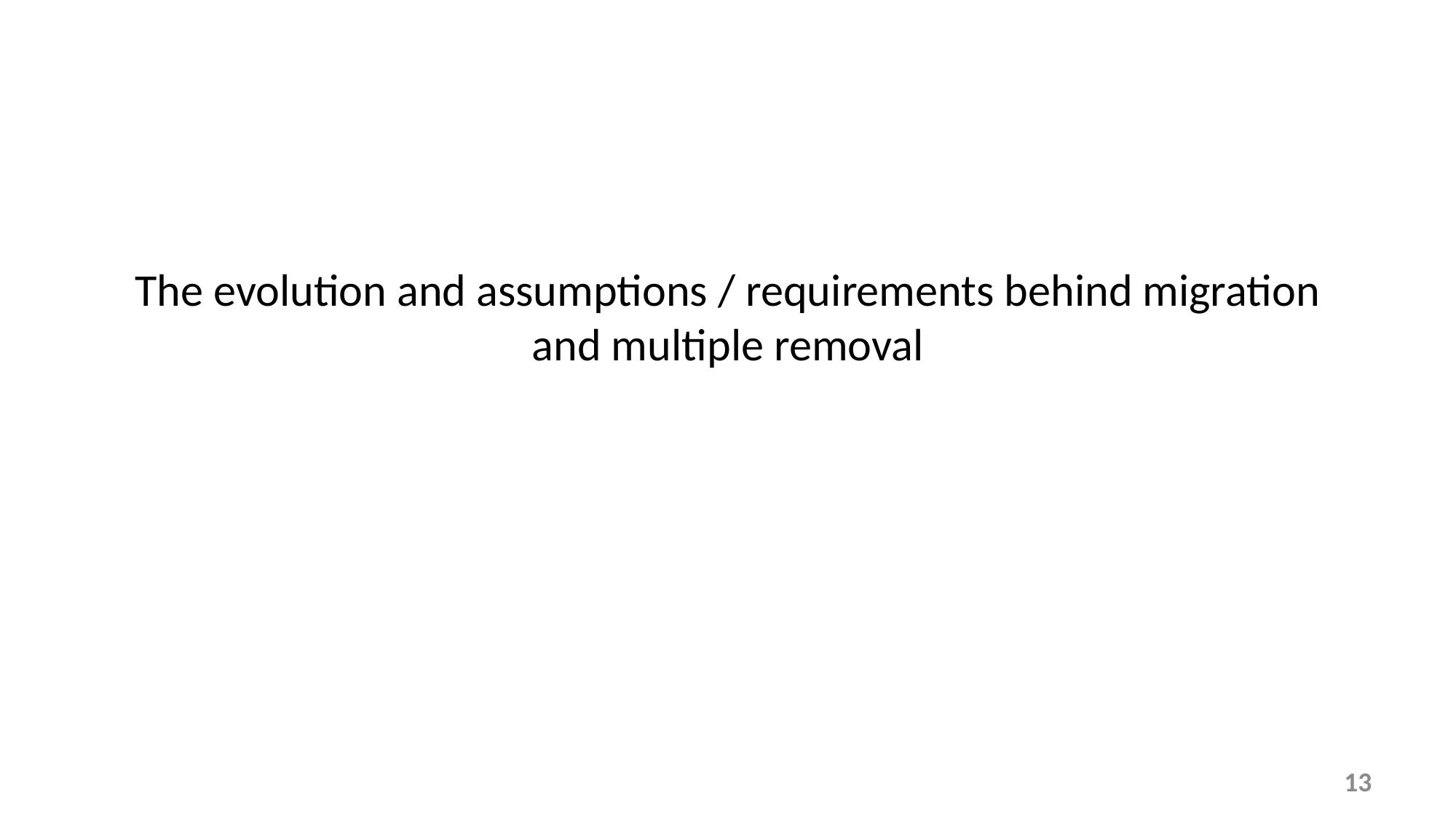

# The evolution and assumptions / requirements behind migration and multiple removal

13